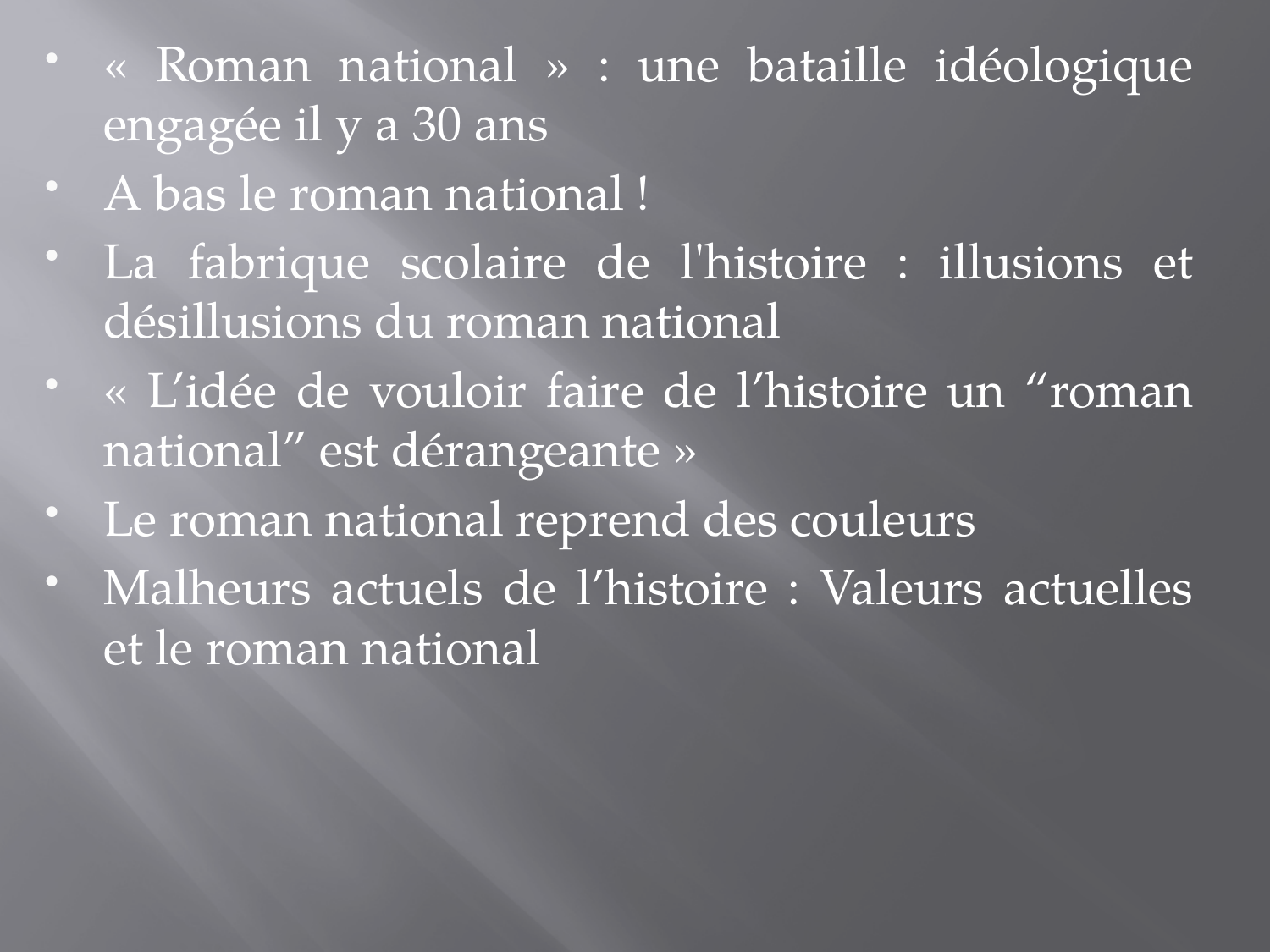

« Roman national » : une bataille idéologique engagée il y a 30 ans
A bas le roman national !
La fabrique scolaire de l'histoire : illusions et désillusions du roman national
« L’idée de vouloir faire de l’histoire un “roman national” est dérangeante »
Le roman national reprend des couleurs
Malheurs actuels de l’histoire : Valeurs actuelles et le roman national